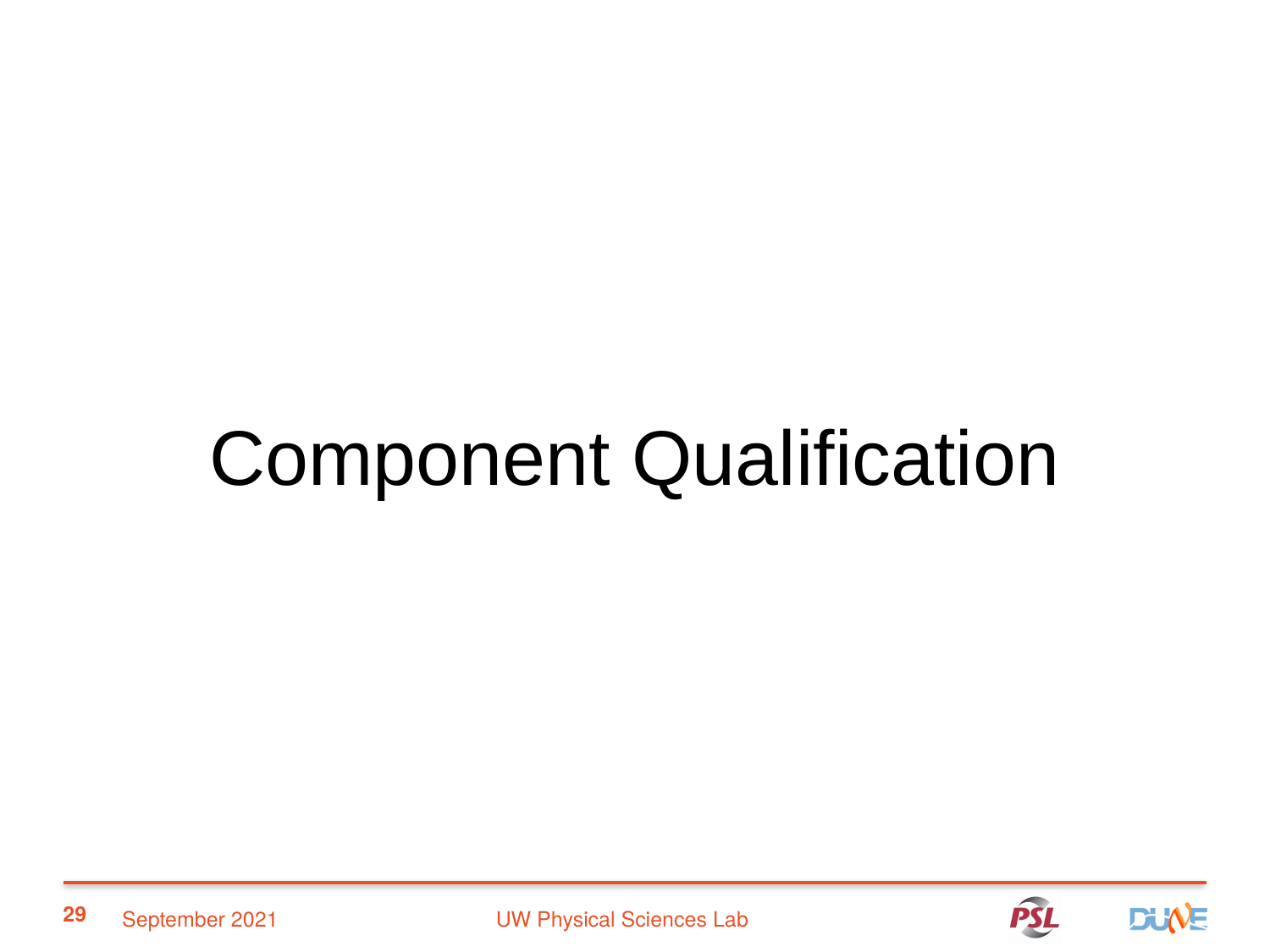

Component Qualification
29
September 2021
UW Physical Sciences Lab